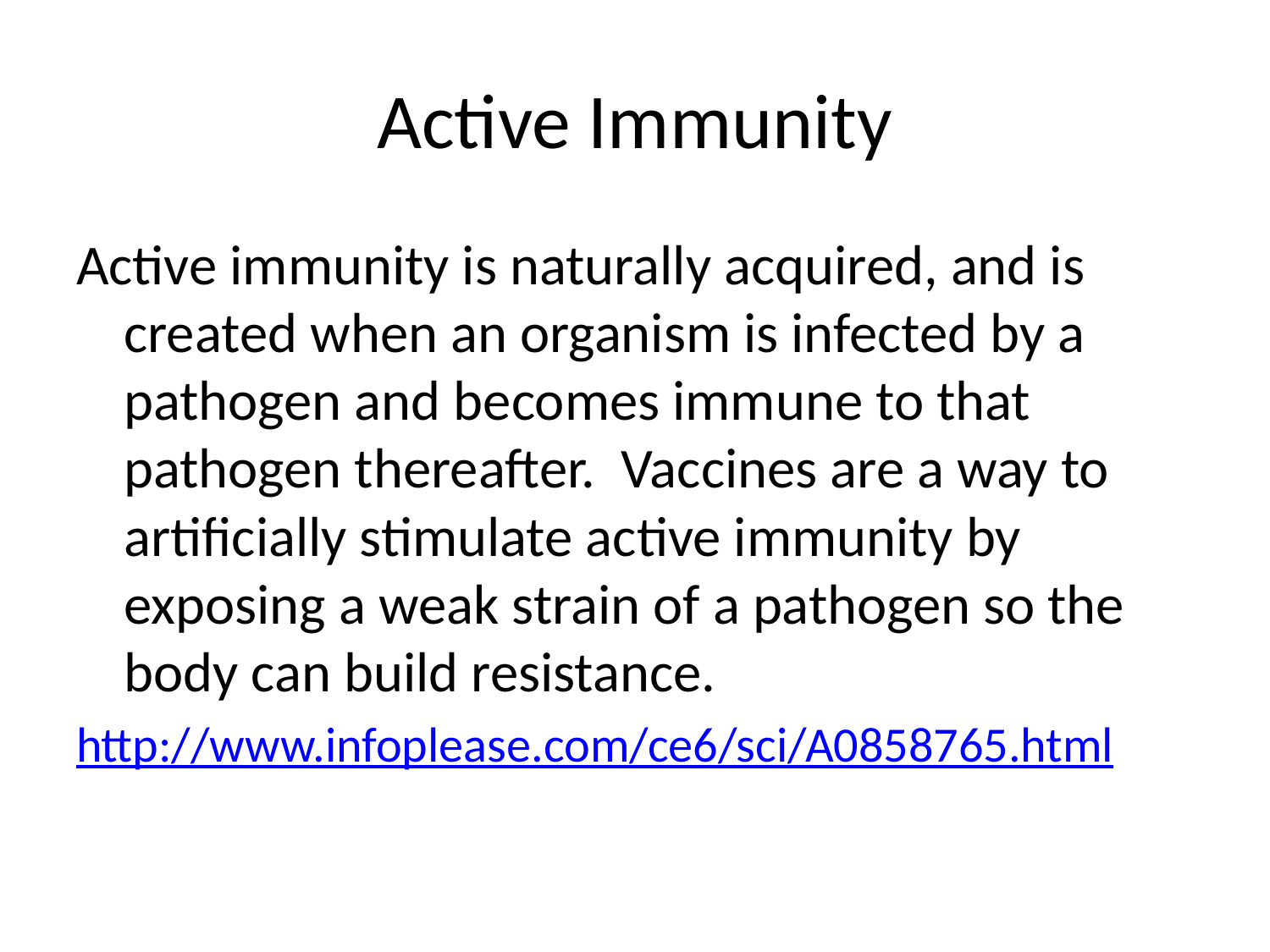

# Active Immunity
Active immunity is naturally acquired, and is created when an organism is infected by a pathogen and becomes immune to that pathogen thereafter.  Vaccines are a way to artificially stimulate active immunity by exposing a weak strain of a pathogen so the body can build resistance.
http://www.infoplease.com/ce6/sci/A0858765.html